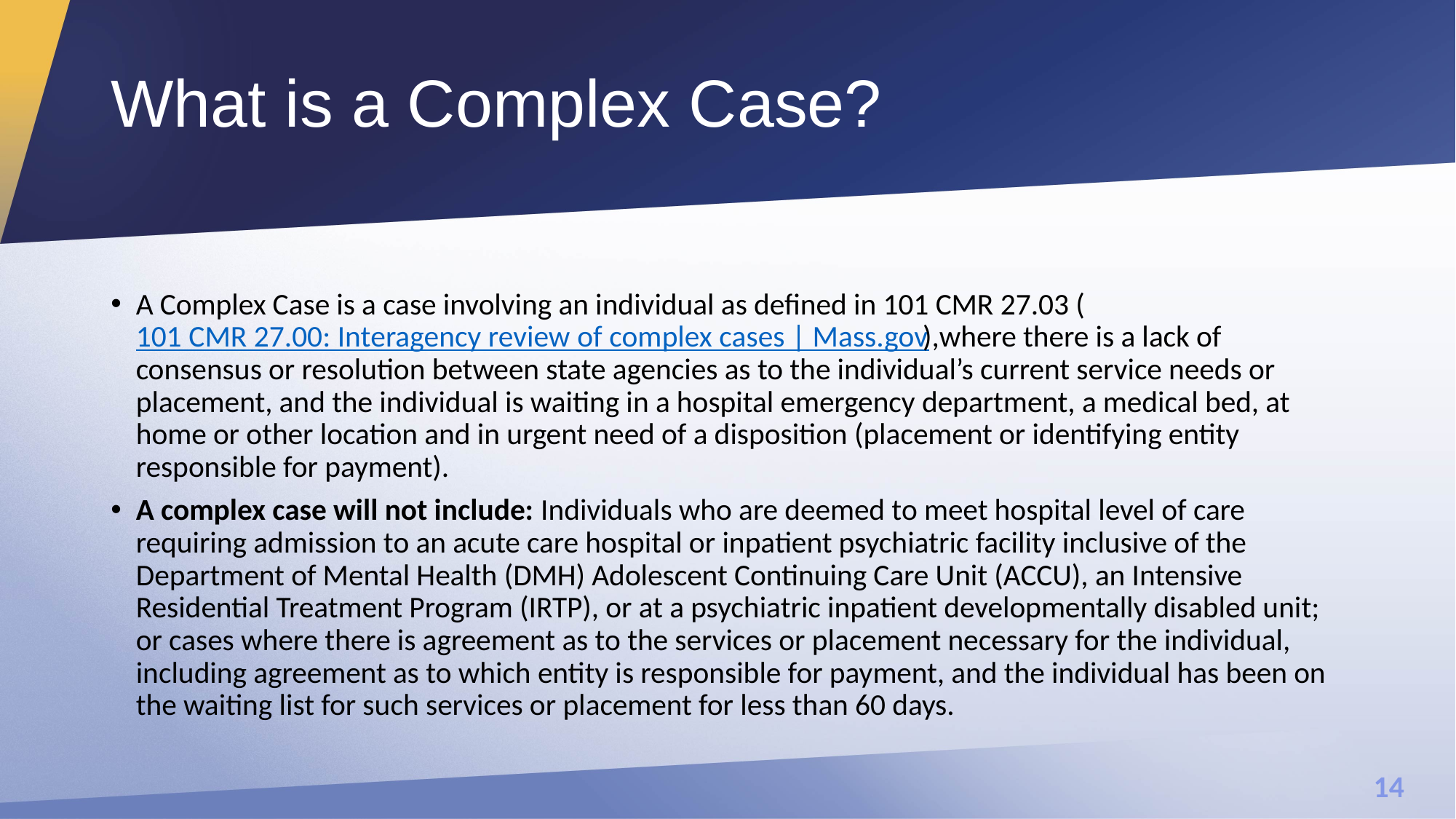

# What is a Complex Case?

A Complex Case is a case involving an individual as defined in 101 CMR 27.03 ( 101 CMR 27.00: Interagency review of complex cases | Mass.gov),where there is a lack of consensus or resolution between state agencies as to the individual’s current service needs or placement, and the individual is waiting in a hospital emergency department, a medical bed, at home or other location and in urgent need of a disposition (placement or identifying entity responsible for payment).
A complex case will not include: Individuals who are deemed to meet hospital level of care requiring admission to an acute care hospital or inpatient psychiatric facility inclusive of the Department of Mental Health (DMH) Adolescent Continuing Care Unit (ACCU), an Intensive Residential Treatment Program (IRTP), or at a psychiatric inpatient developmentally disabled unit; or cases where there is agreement as to the services or placement necessary for the individual, including agreement as to which entity is responsible for payment, and the individual has been on the waiting list for such services or placement for less than 60 days.